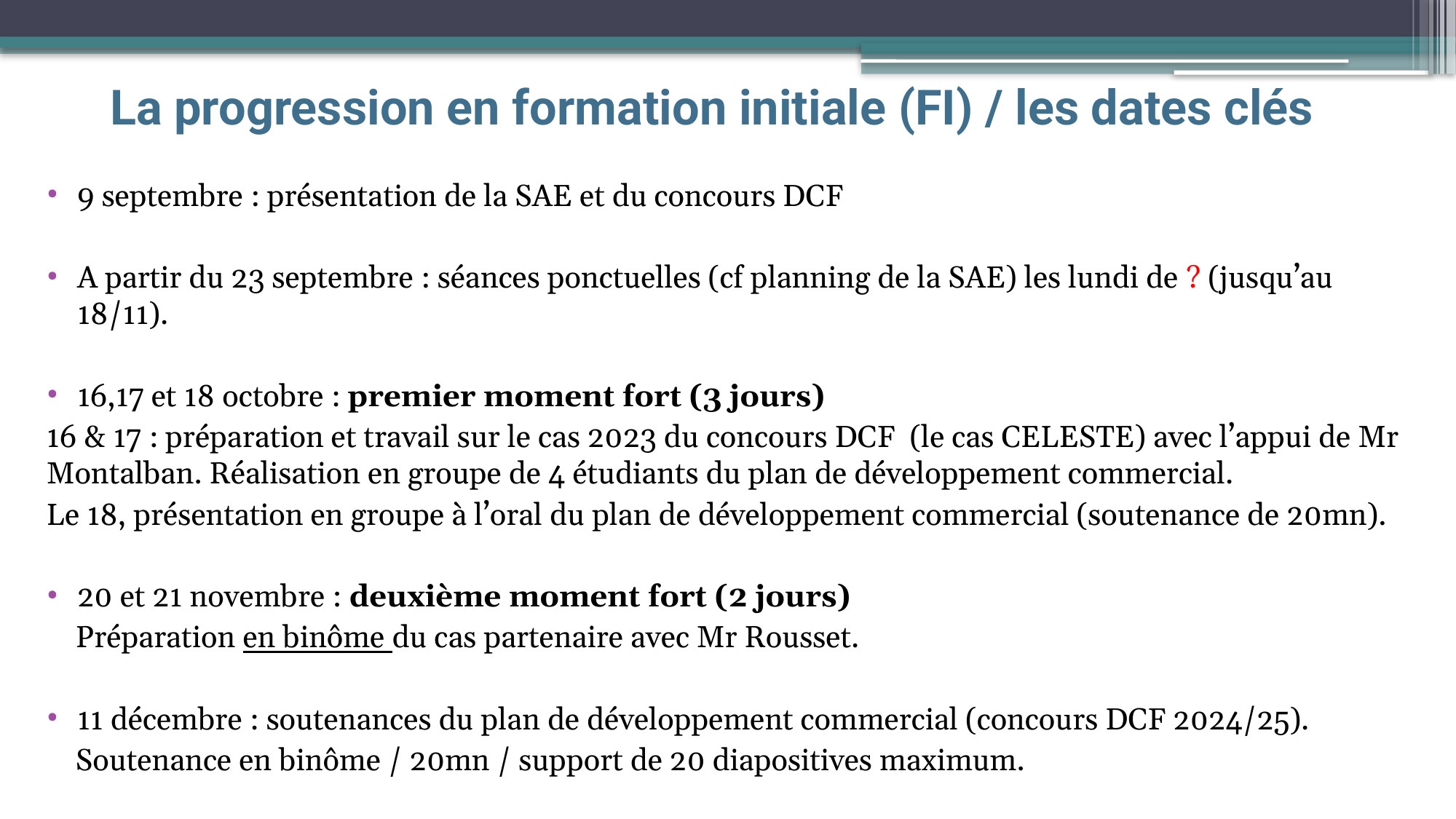

# La progression en formation initiale (FI) / les dates clés
9 septembre : présentation de la SAE et du concours DCF

A partir du 23 septembre : séances ponctuelles (cf planning de la SAE) les lundi de ? (jusqu’au 18/11).

16,17 et 18 octobre : premier moment fort (3 jours)
16 & 17 : préparation et travail sur le cas 2023 du concours DCF  (le cas CELESTE) avec l’appui de Mr Montalban. Réalisation en groupe de 4 étudiants du plan de développement commercial.
Le 18, présentation en groupe à l’oral du plan de développement commercial (soutenance de 20mn).

20 et 21 novembre : deuxième moment fort (2 jours)
    Préparation en binôme du cas partenaire avec Mr Rousset.

11 décembre : soutenances du plan de développement commercial (concours DCF 2024/25).
    Soutenance en binôme / 20mn / support de 20 diapositives maximum.